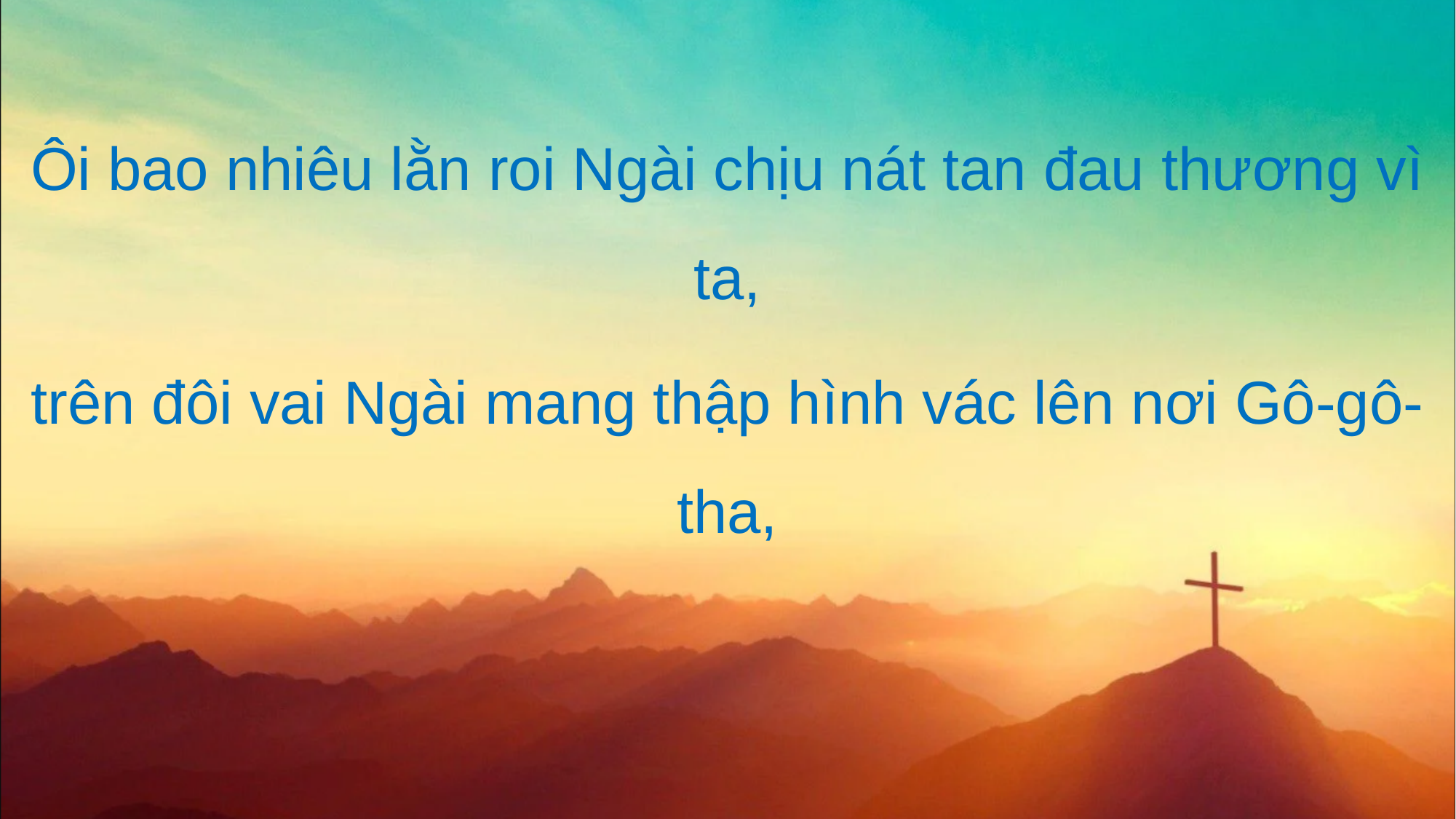

Ôi bao nhiêu lằn roi Ngài chịu nát tan đau thương vì ta,
trên đôi vai Ngài mang thập hình vác lên nơi Gô-gô-tha,